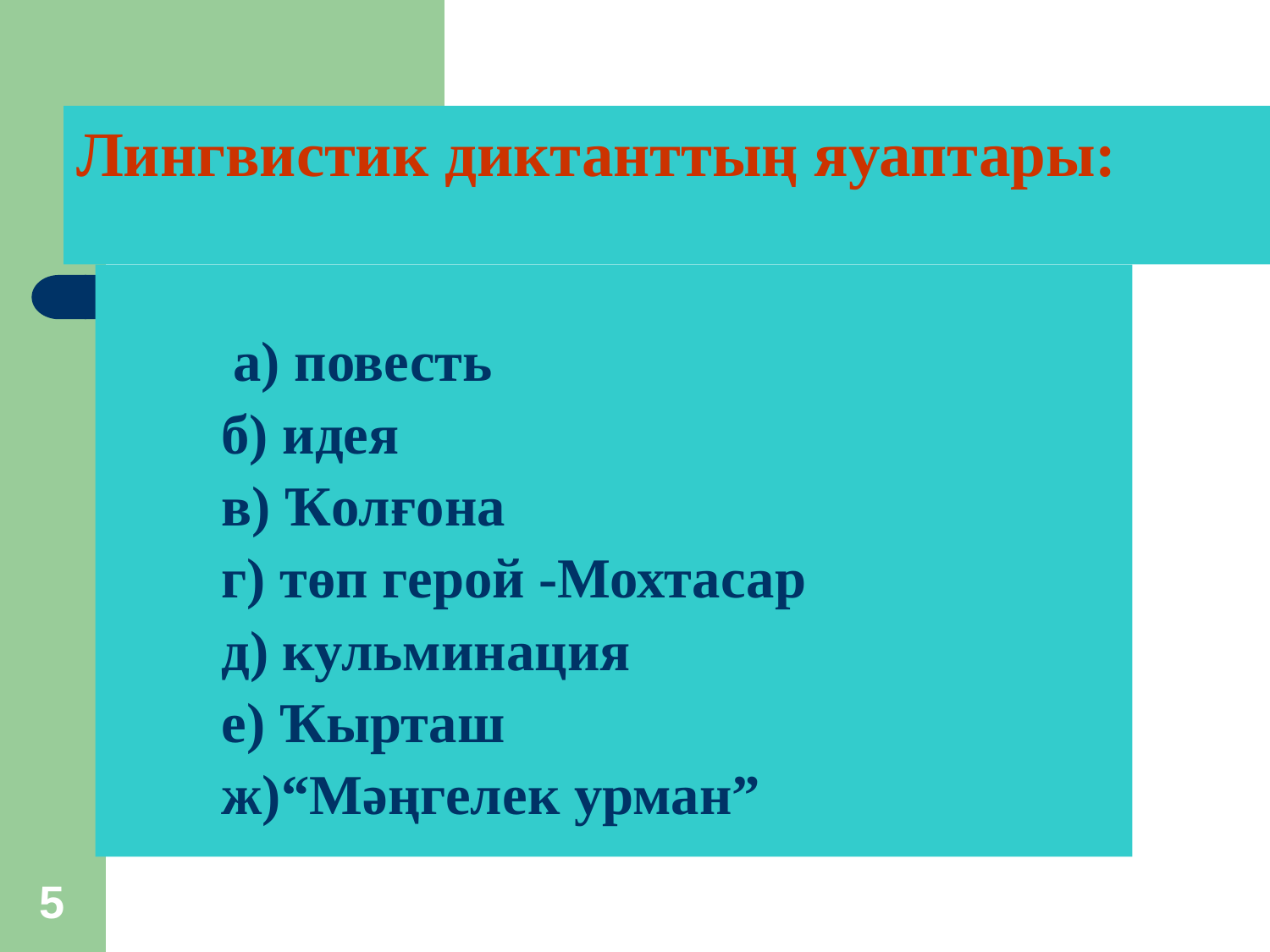

# Лингвистик диктанттың яуаптары:

        а) повесть
        б) идея
        в) Ҡолғона
        г) төп герой -Мохтасар
        д) кульминация
        е) Ҡырташ
        ж)“Мәңгелек урман”
5